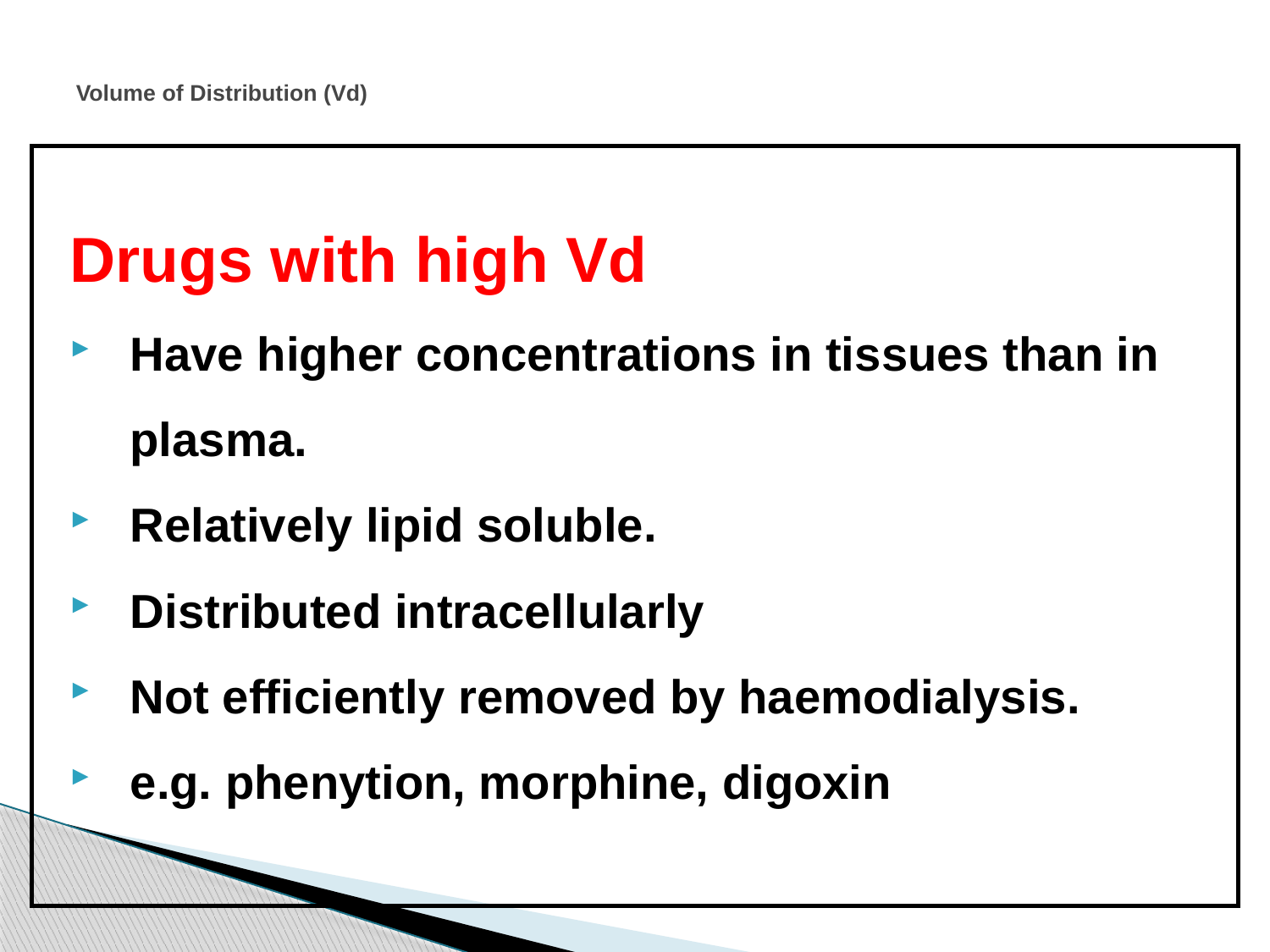

# Volume of Distribution (Vd)

Drugs with high Vd
Have higher concentrations in tissues than in plasma.
Relatively lipid soluble.
Distributed intracellularly
Not efficiently removed by haemodialysis.
e.g. phenytion, morphine, digoxin